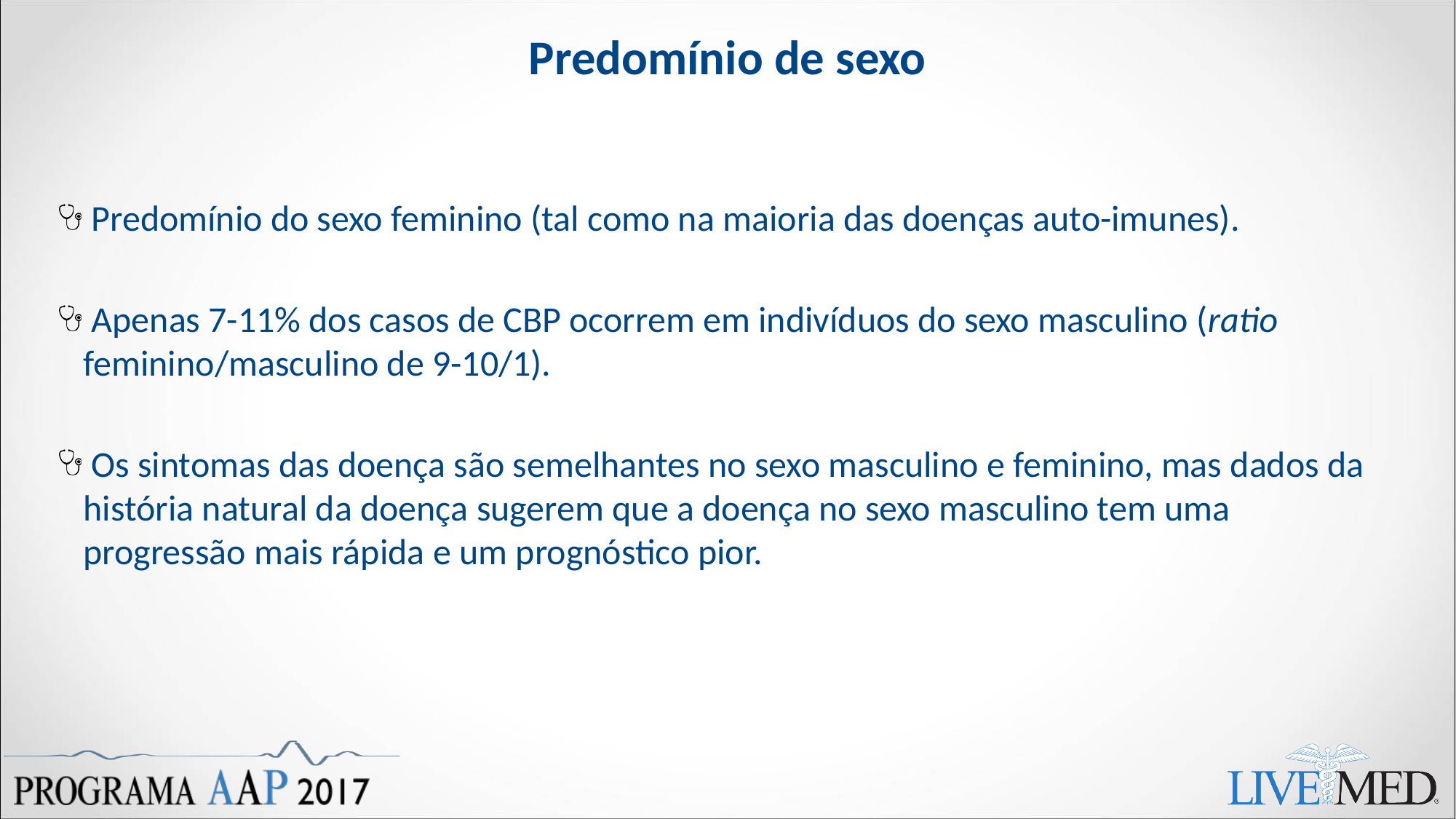

# Predomínio de sexo
 Predomínio do sexo feminino (tal como na maioria das doenças auto-imunes).

 Apenas 7-11% dos casos de CBP ocorrem em indivíduos do sexo masculino (ratio feminino/masculino de 9-10/1).

 Os sintomas das doença são semelhantes no sexo masculino e feminino, mas dados da história natural da doença sugerem que a doença no sexo masculino tem uma progressão mais rápida e um prognóstico pior.